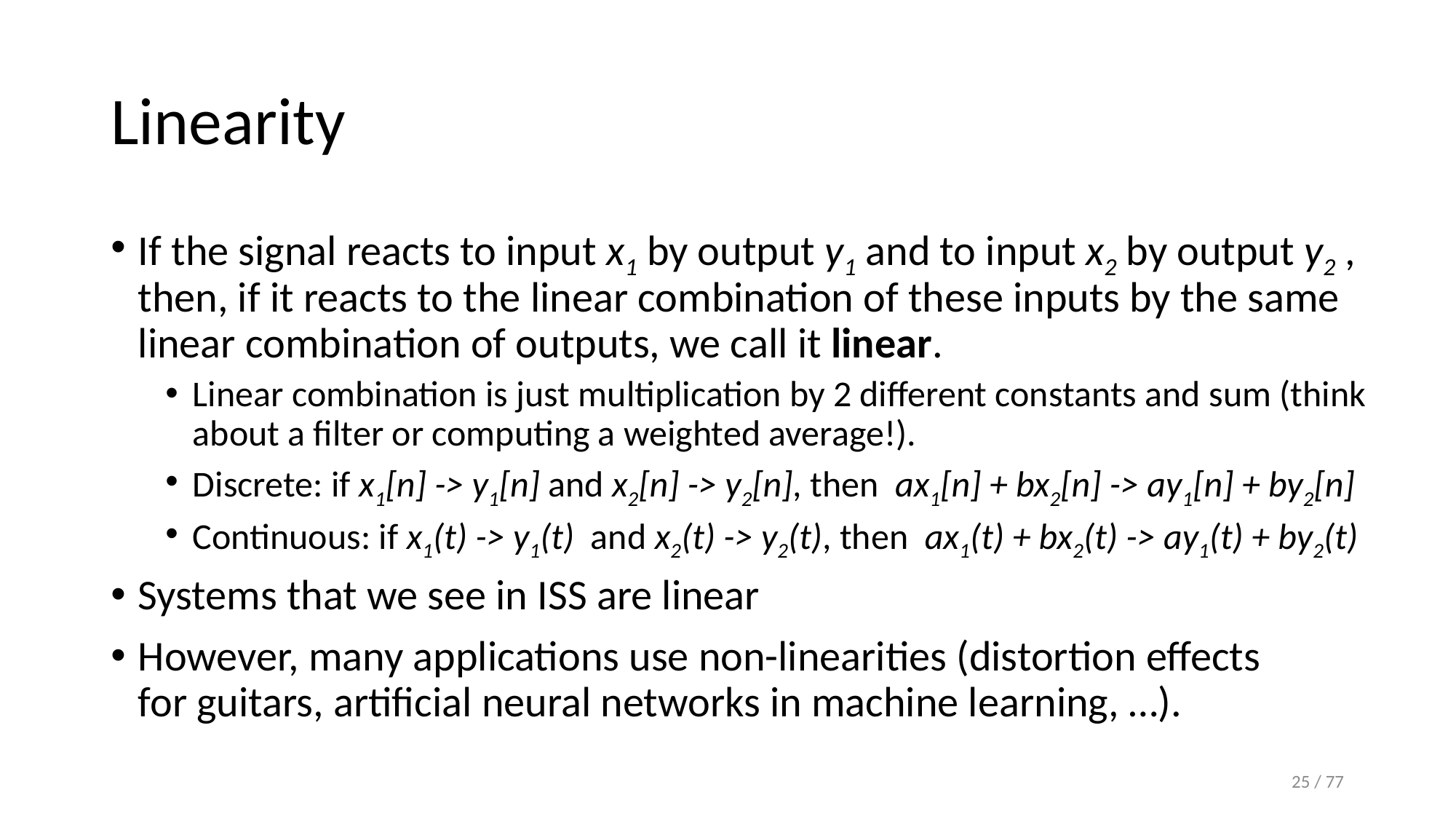

# Linearity
If the signal reacts to input x1 by output y1 and to input x2 by output y2 , then, if it reacts to the linear combination of these inputs by the same linear combination of outputs, we call it linear.
Linear combination is just multiplication by 2 different constants and sum (think about a filter or computing a weighted average!).
Discrete: if x1[n] -> y1[n] and x2[n] -> y2[n], then  ax1[n] + bx2[n] -> ay1[n] + by2[n]
Continuous: if x1(t) -> y1(t)  and x2(t) -> y2(t), then  ax1(t) + bx2(t) -> ay1(t) + by2(t)
Systems that we see in ISS are linear
However, many applications use non-linearities (distortion effects
for guitars, artificial neural networks in machine learning, …).

25 / 77